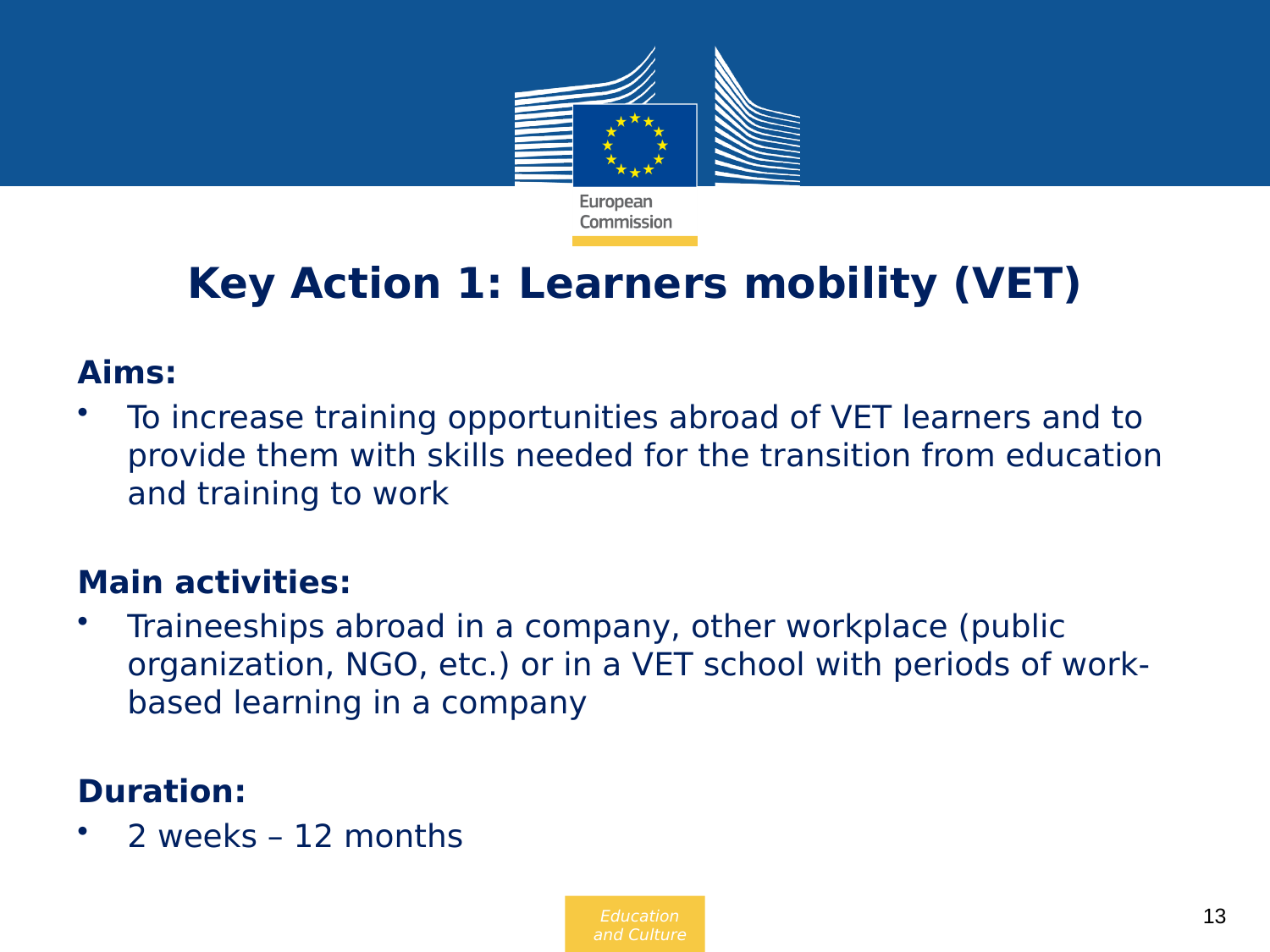

Key Action 1: Learners mobility (VET)
Aims:
To increase training opportunities abroad of VET learners and to provide them with skills needed for the transition from education and training to work

Main activities:
Traineeships abroad in a company, other workplace (public organization, NGO, etc.) or in a VET school with periods of work-based learning in a company

Duration:
2 weeks – 12 months

13